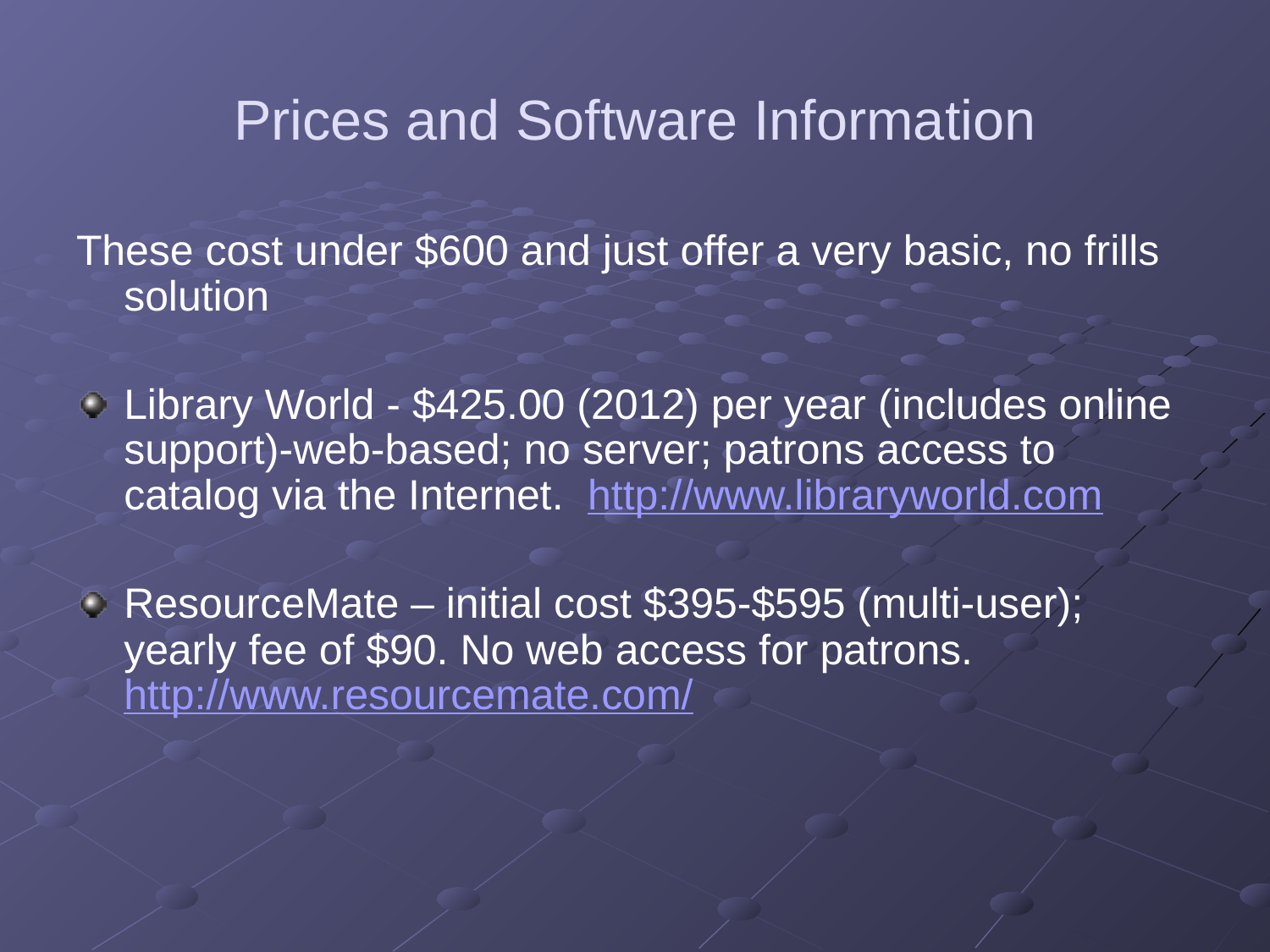

# Prices and Software Information
These cost under $600 and just offer a very basic, no frills solution

Library World - $425.00 (2012) per year (includes online support)-web-based; no server; patrons access to catalog via the Internet.  http://www.libraryworld.com

ResourceMate – initial cost $395-$595 (multi-user); yearly fee of $90. No web access for patrons. http://www.resourcemate.com/